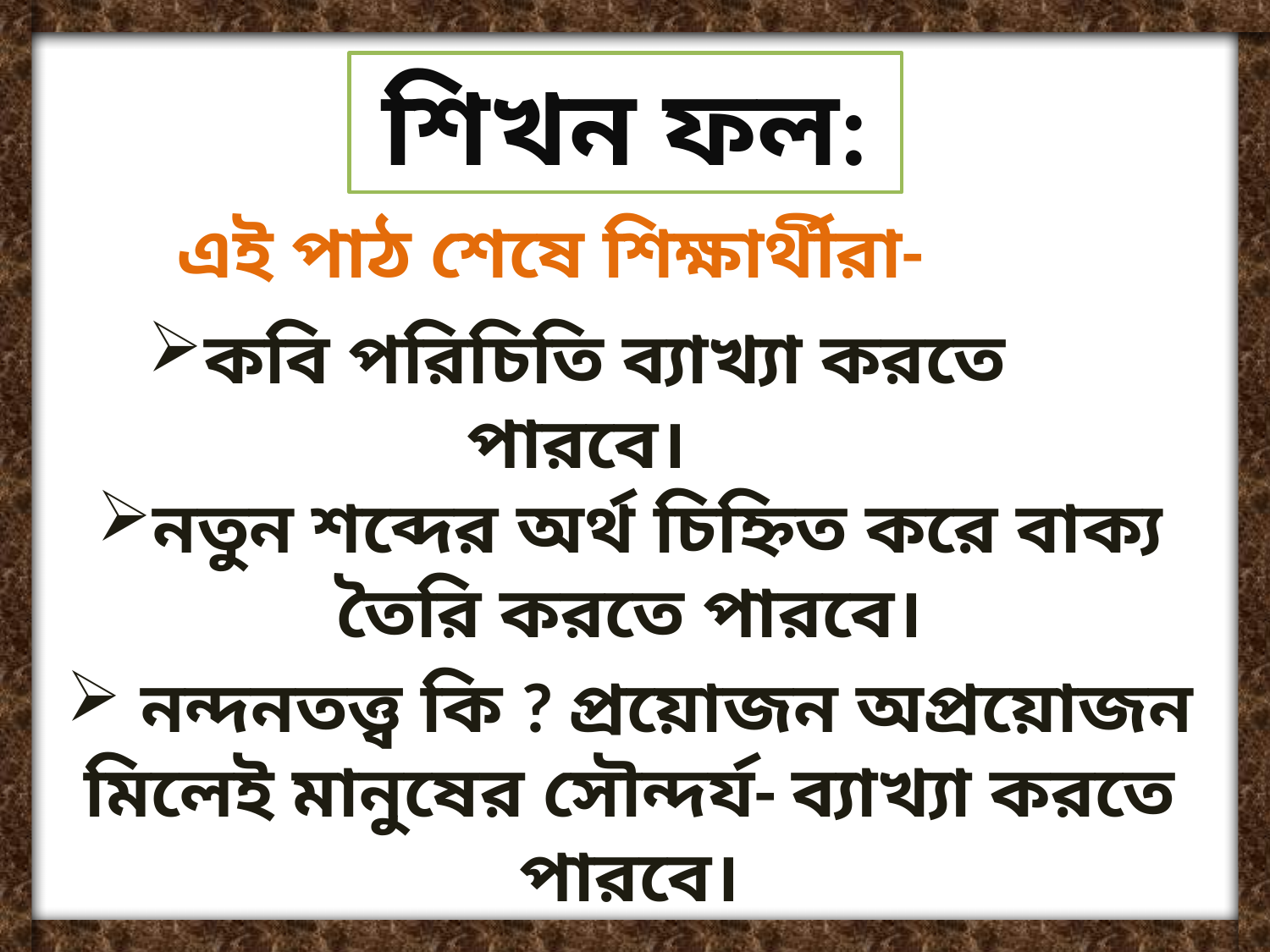

শিখন ফল:
এই পাঠ শেষে শিক্ষার্থীরা-
কবি পরিচিতি ব্যাখ্যা করতে পারবে।
নতুন শব্দের অর্থ চিহ্নিত করে বাক্য তৈরি করতে পারবে।
 নন্দনতত্ত্ব কি ? প্রয়োজন অপ্রয়োজন মিলেই মানুষের সৌন্দর্য- ব্যাখ্যা করতে পারবে।